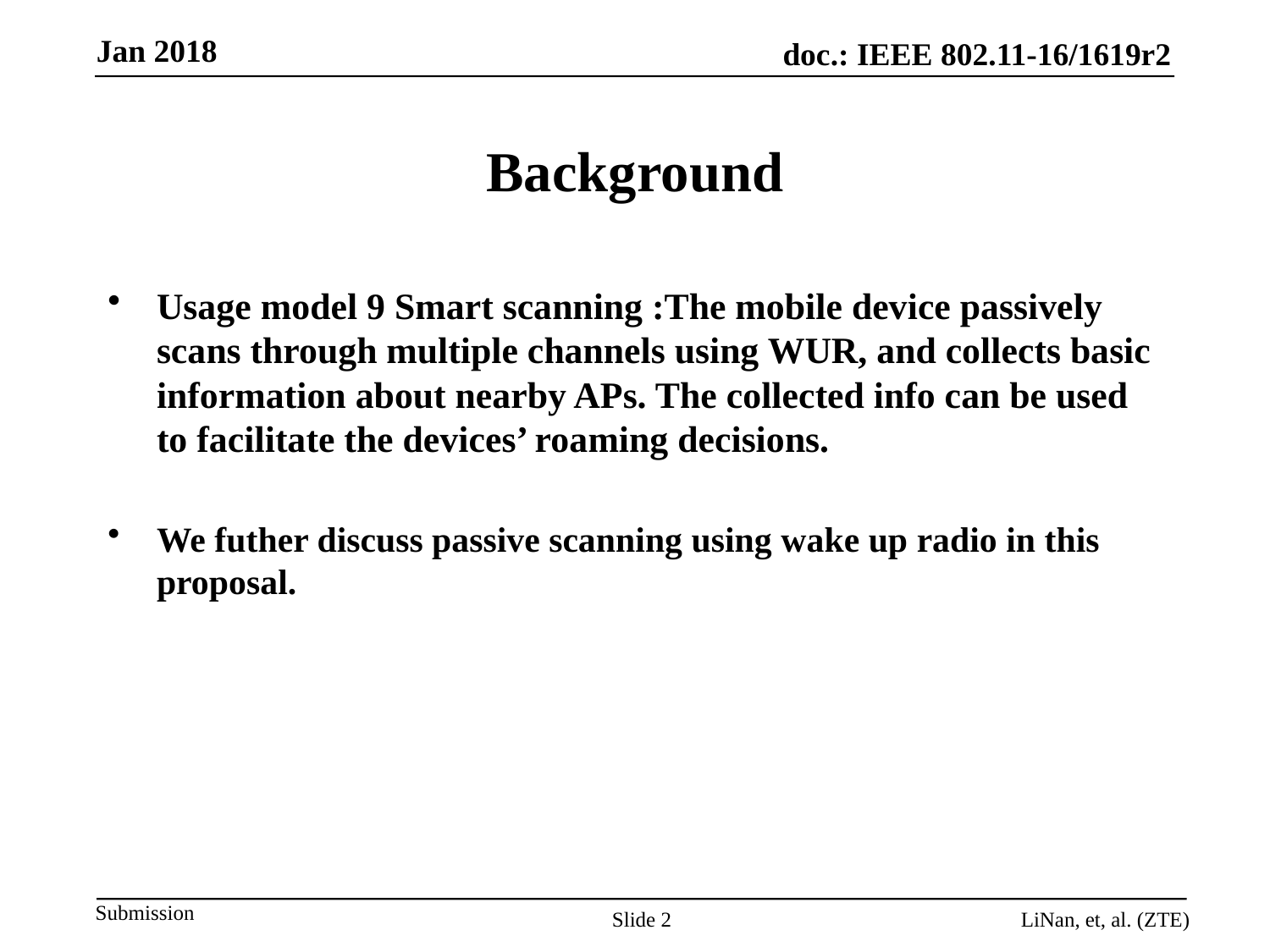

# Background
Usage model 9 Smart scanning :The mobile device passively scans through multiple channels using WUR, and collects basic information about nearby APs. The collected info can be used to facilitate the devices’ roaming decisions.

We futher discuss passive scanning using wake up radio in this proposal.

Slide 2